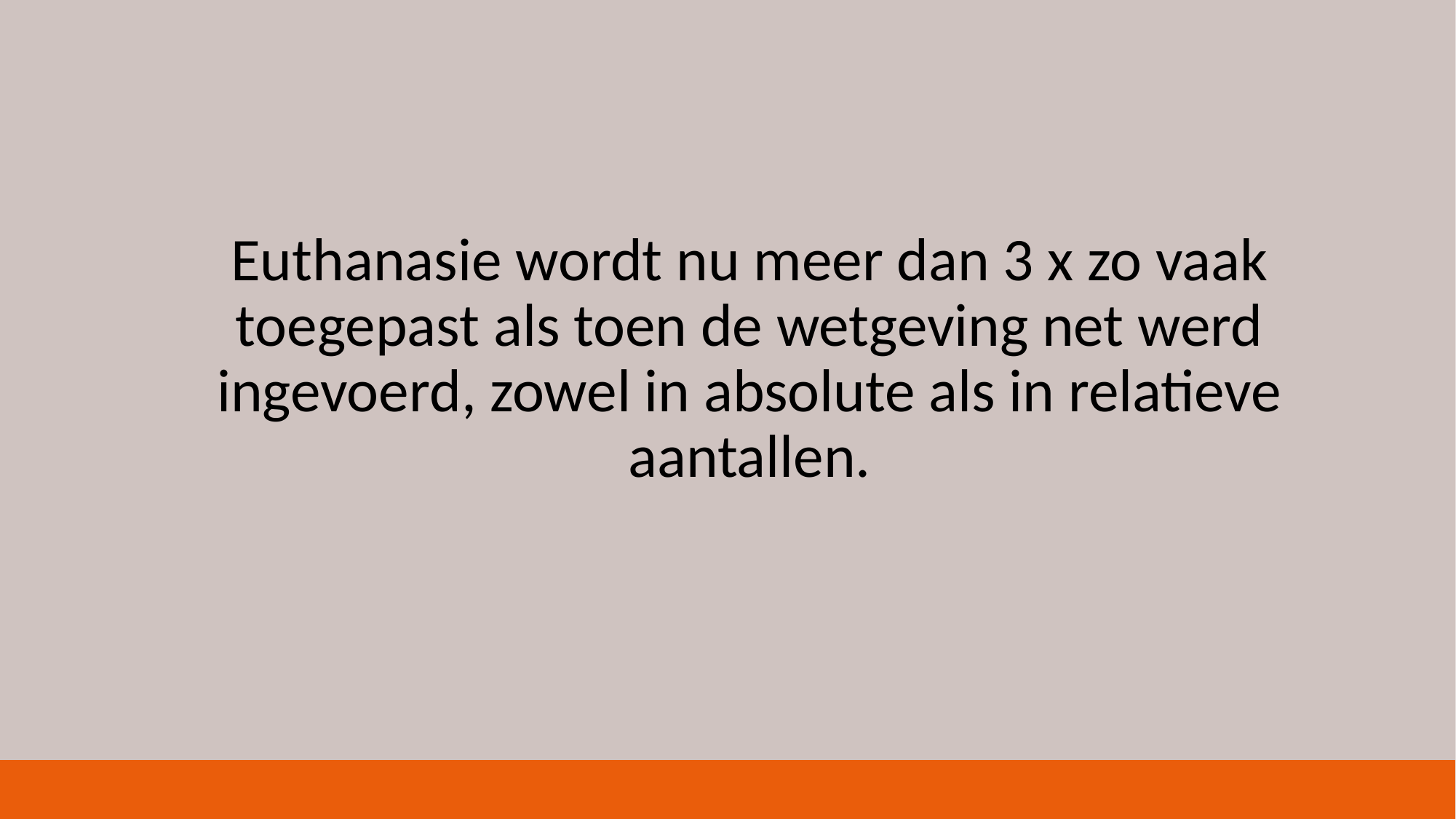

Euthanasie wordt nu meer dan 3 x zo vaak toegepast als toen de wetgeving net werd ingevoerd, zowel in absolute als in relatieve aantallen.